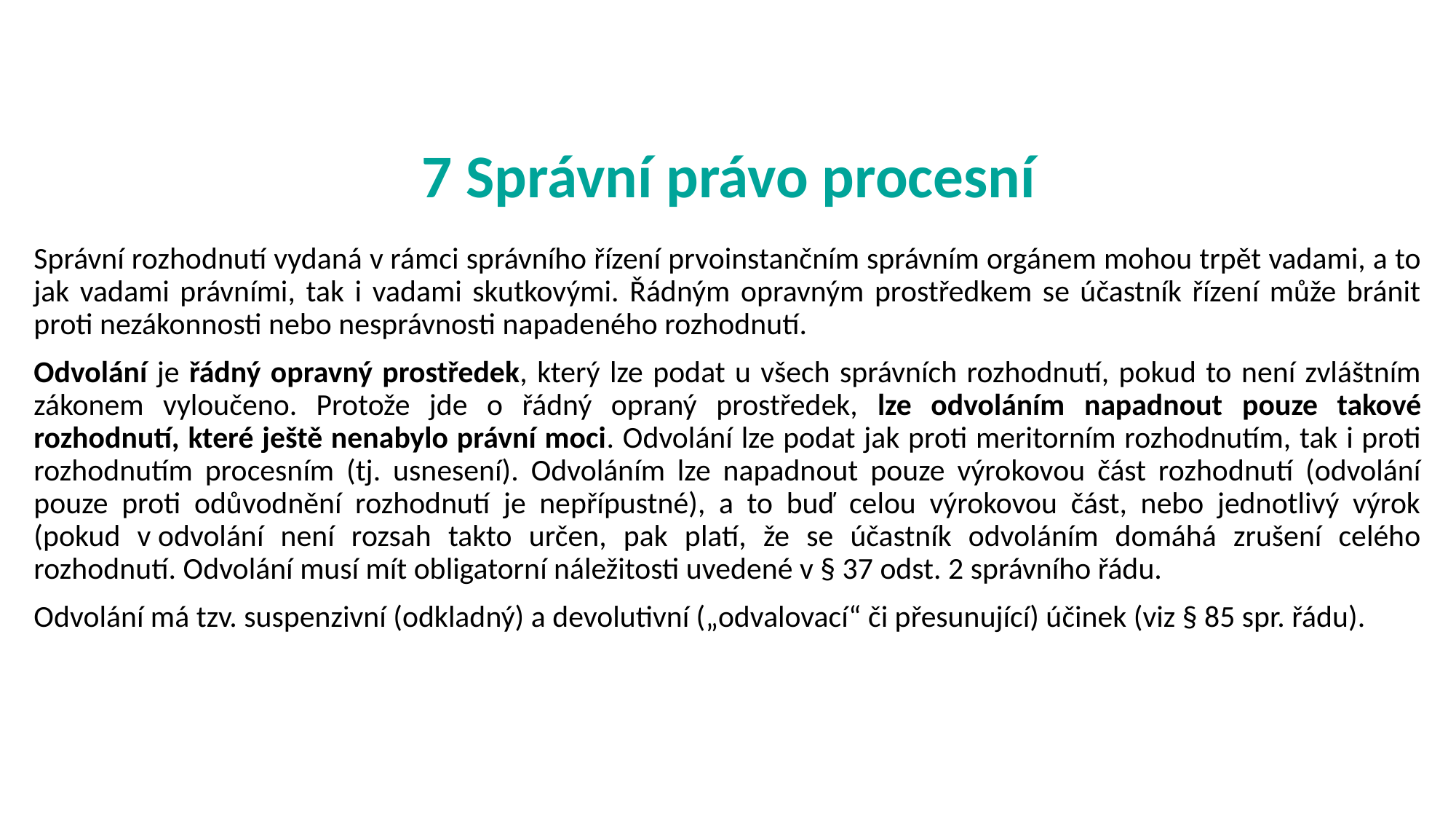

# 7 Správní právo procesní
Správní rozhodnutí vydaná v rámci správního řízení prvoinstančním správním orgánem mohou trpět vadami, a to jak vadami právními, tak i vadami skutkovými. Řádným opravným prostředkem se účastník řízení může bránit proti nezákonnosti nebo nesprávnosti napadeného rozhodnutí.
Odvolání je řádný opravný prostředek, který lze podat u všech správních rozhodnutí, pokud to není zvláštním zákonem vyloučeno. Protože jde o řádný opraný prostředek, lze odvoláním napadnout pouze takové rozhodnutí, které ještě nenabylo právní moci. Odvolání lze podat jak proti meritorním rozhodnutím, tak i proti rozhodnutím procesním (tj. usnesení). Odvoláním lze napadnout pouze výrokovou část rozhodnutí (odvolání pouze proti odůvodnění rozhodnutí je nepřípustné), a to buď celou výrokovou část, nebo jednotlivý výrok (pokud v odvolání není rozsah takto určen, pak platí, že se účastník odvoláním domáhá zrušení celého rozhodnutí. Odvolání musí mít obligatorní náležitosti uvedené v § 37 odst. 2 správního řádu.
Odvolání má tzv. suspenzivní (odkladný) a devolutivní („odvalovací“ či přesunující) účinek (viz § 85 spr. řádu).